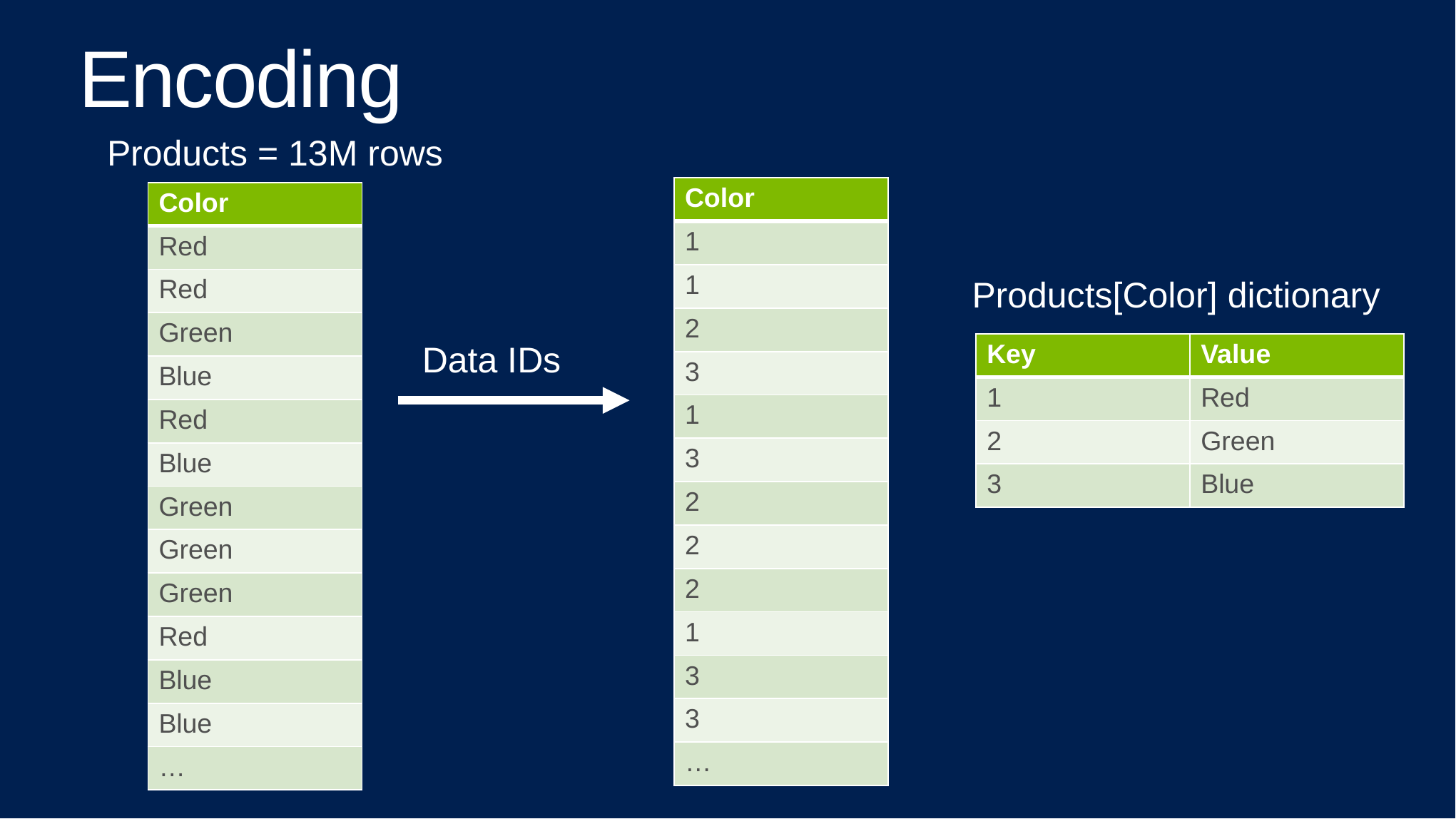

# Encoding
Products = 13M rows
| Color |
| --- |
| 1 |
| 1 |
| 2 |
| 3 |
| 1 |
| 3 |
| 2 |
| 2 |
| 2 |
| 1 |
| 3 |
| 3 |
| … |
| Color |
| --- |
| Red |
| Red |
| Green |
| Blue |
| Red |
| Blue |
| Green |
| Green |
| Green |
| Red |
| Blue |
| Blue |
| … |
Products[Color] dictionary
Data IDs
| Key | Value |
| --- | --- |
| 1 | Red |
| 2 | Green |
| 3 | Blue |